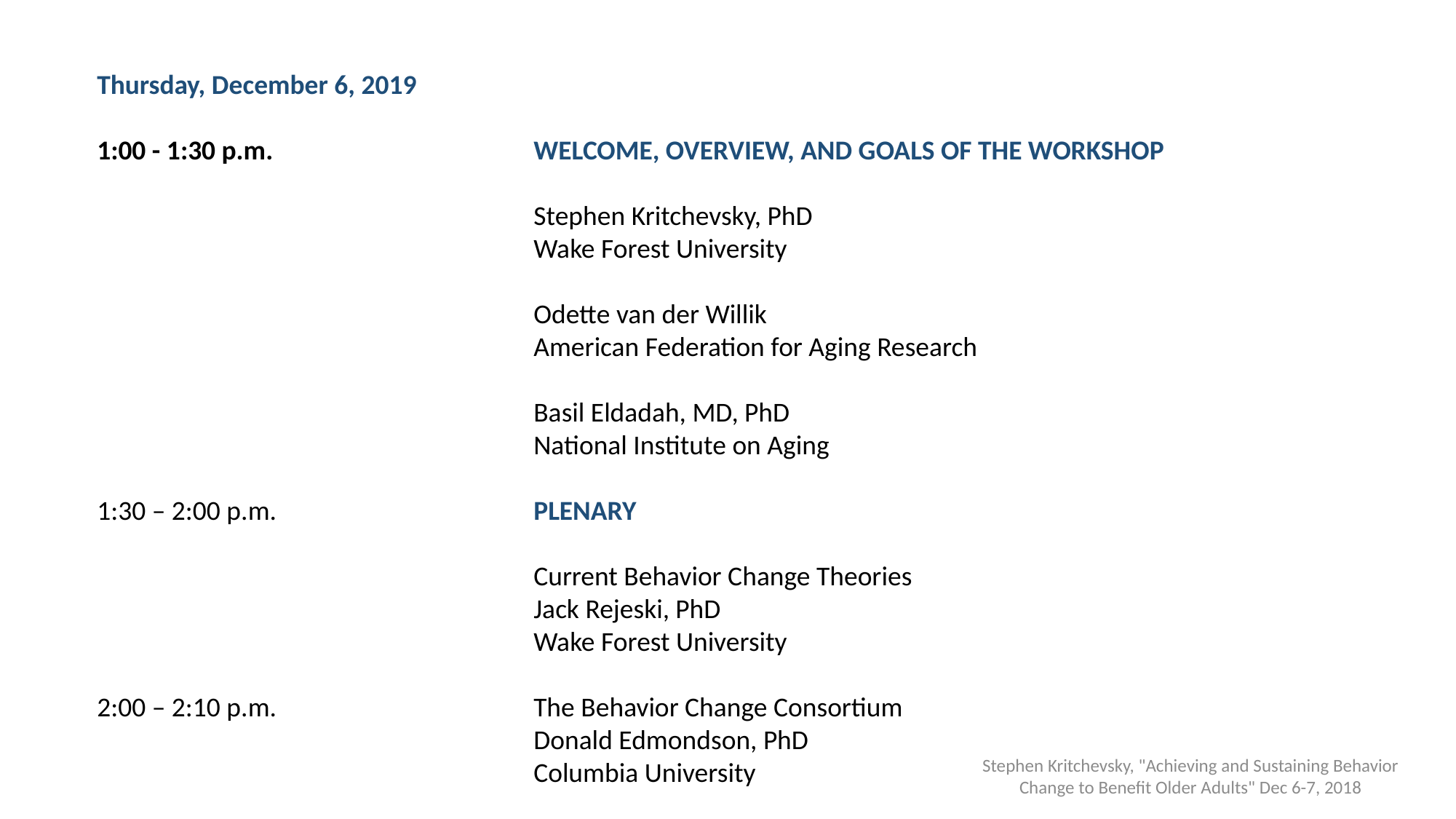

Thursday, December 6, 2019

1:00 - 1:30 p.m.			WELCOME, OVERVIEW, AND GOALS OF THE WORKSHOP

				Stephen Kritchevsky, PhD
				Wake Forest University

				Odette van der Willik
				American Federation for Aging Research

				Basil Eldadah, MD, PhD
				National Institute on Aging

1:30 – 2:00 p.m.			PLENARY

				Current Behavior Change Theories
				Jack Rejeski, PhD
				Wake Forest University

2:00 – 2:10 p.m.			The Behavior Change Consortium
				Donald Edmondson, PhD
				Columbia University

Stephen Kritchevsky, "Achieving and Sustaining Behavior Change to Benefit Older Adults" Dec 6-7, 2018